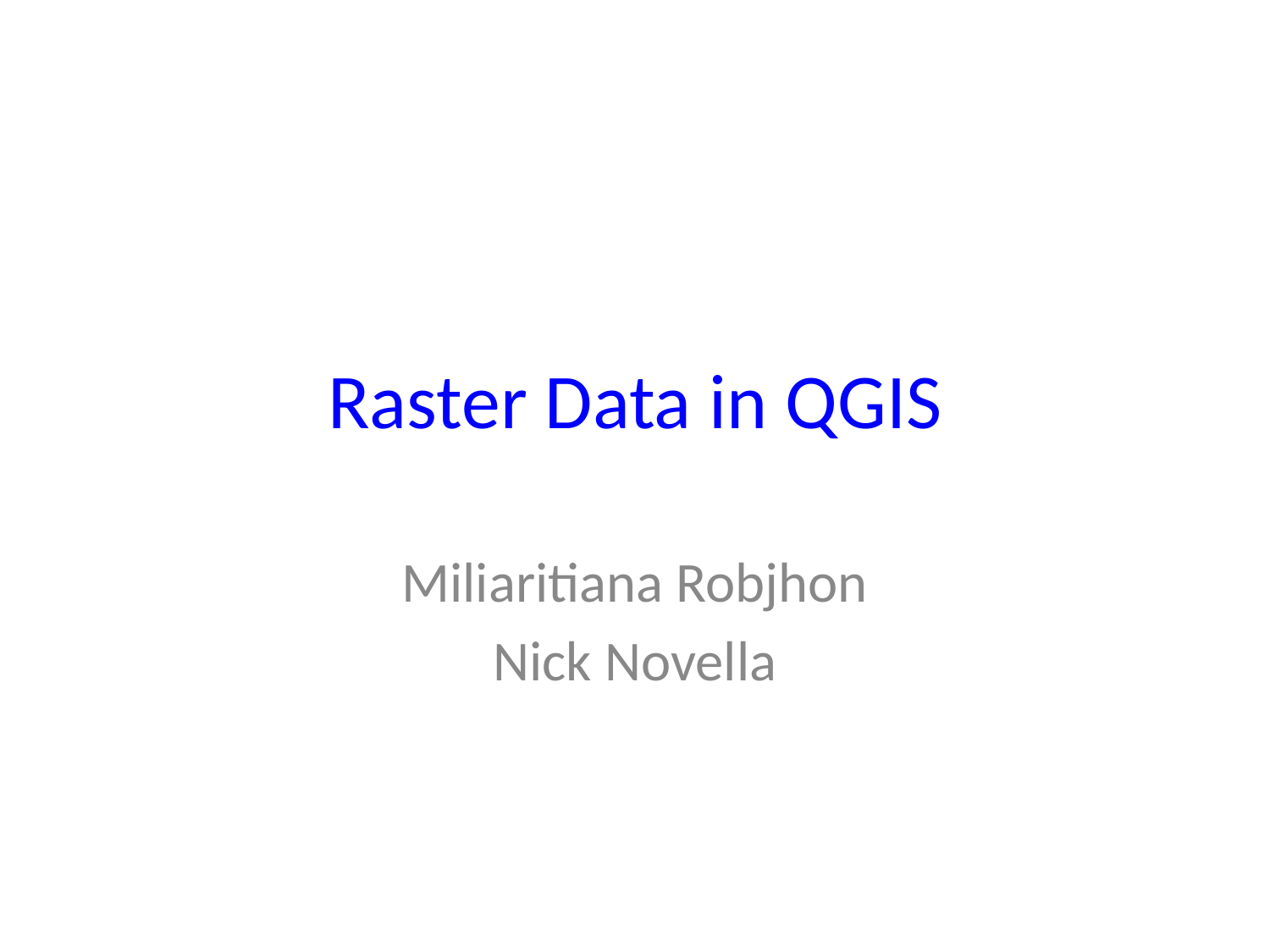

# Raster Data in QGIS
Miliaritiana Robjhon
Nick Novella